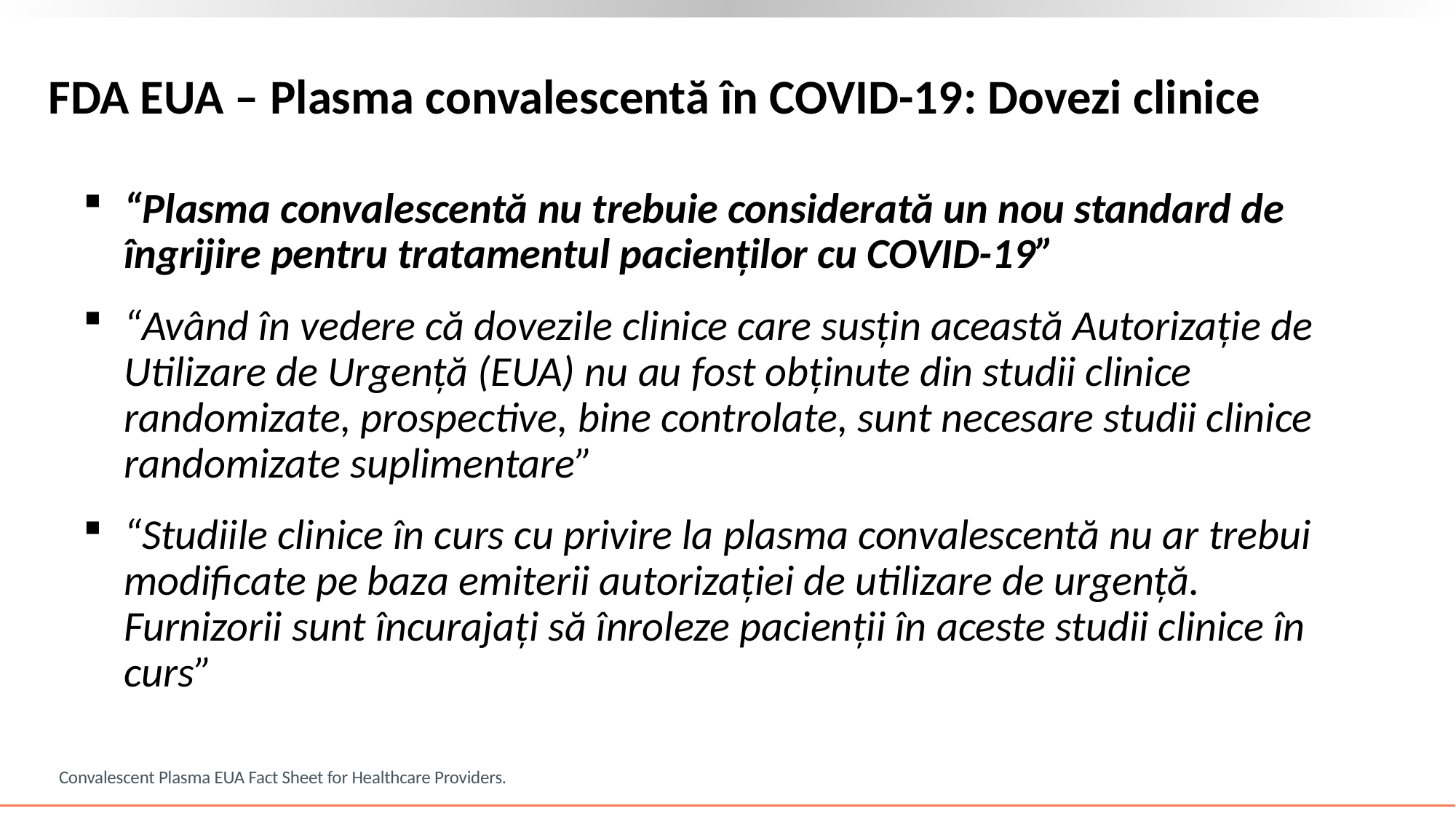

# FDA EUA – Plasma convalescentă în COVID-19: Dovezi clinice
“Plasma convalescentă nu trebuie considerată un nou standard de îngrijire pentru tratamentul pacienților cu COVID-19”
“Având în vedere că dovezile clinice care susțin această Autorizație de Utilizare de Urgență (EUA) nu au fost obținute din studii clinice randomizate, prospective, bine controlate, sunt necesare studii clinice randomizate suplimentare”
“Studiile clinice în curs cu privire la plasma convalescentă nu ar trebui modificate pe baza emiterii autorizației de utilizare de urgență. Furnizorii sunt încurajați să înroleze pacienții în aceste studii clinice în curs”
Convalescent Plasma EUA Fact Sheet for Healthcare Providers.